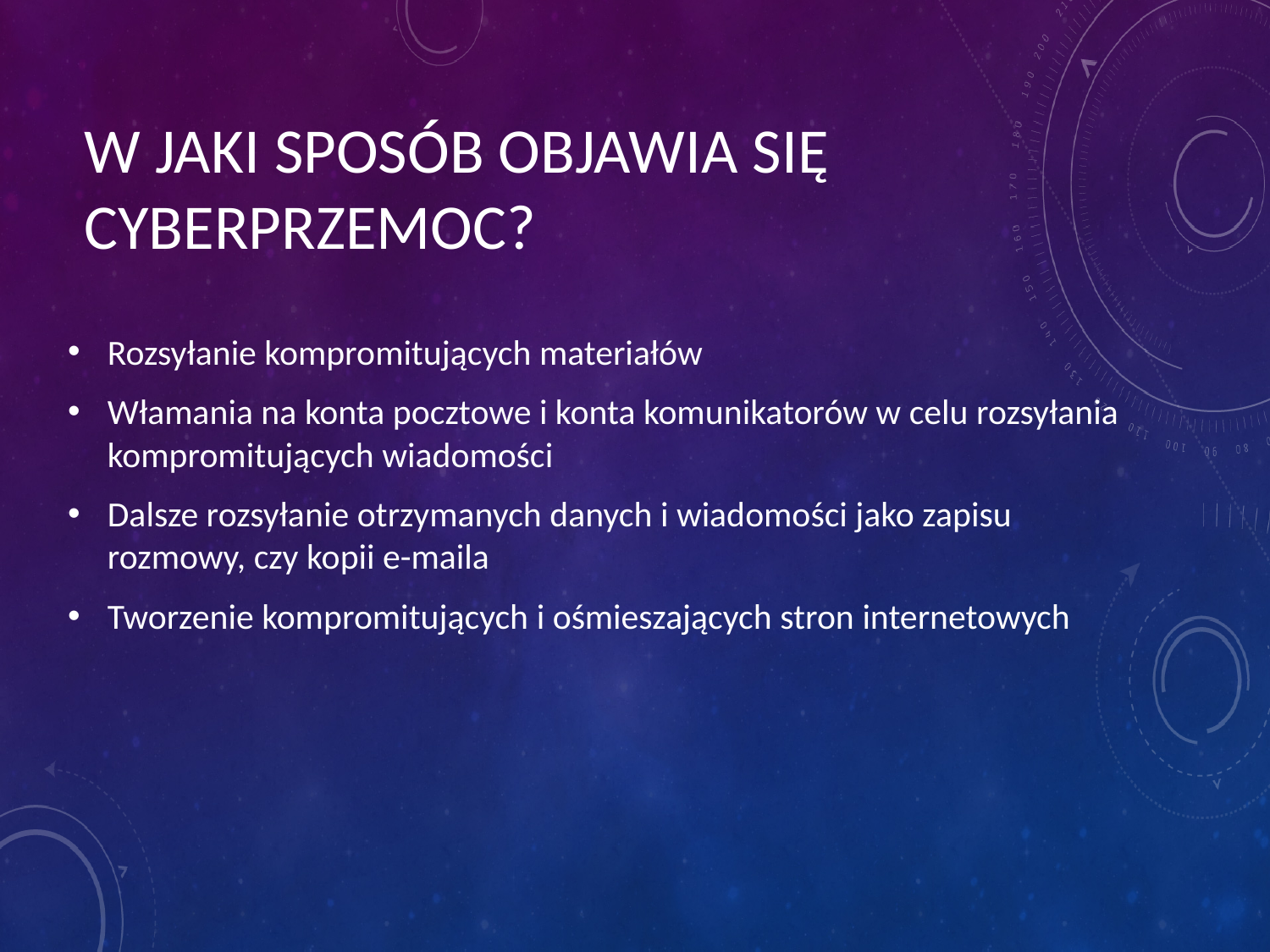

# W jaki sposób objawia się cyberprzemoc?
Rozsyłanie kompromitujących materiałów
Włamania na konta pocztowe i konta komunikatorów w celu rozsyłania kompromitujących wiadomości
Dalsze rozsyłanie otrzymanych danych i wiadomości jako zapisu rozmowy, czy kopii e-maila
Tworzenie kompromitujących i ośmieszających stron internetowych